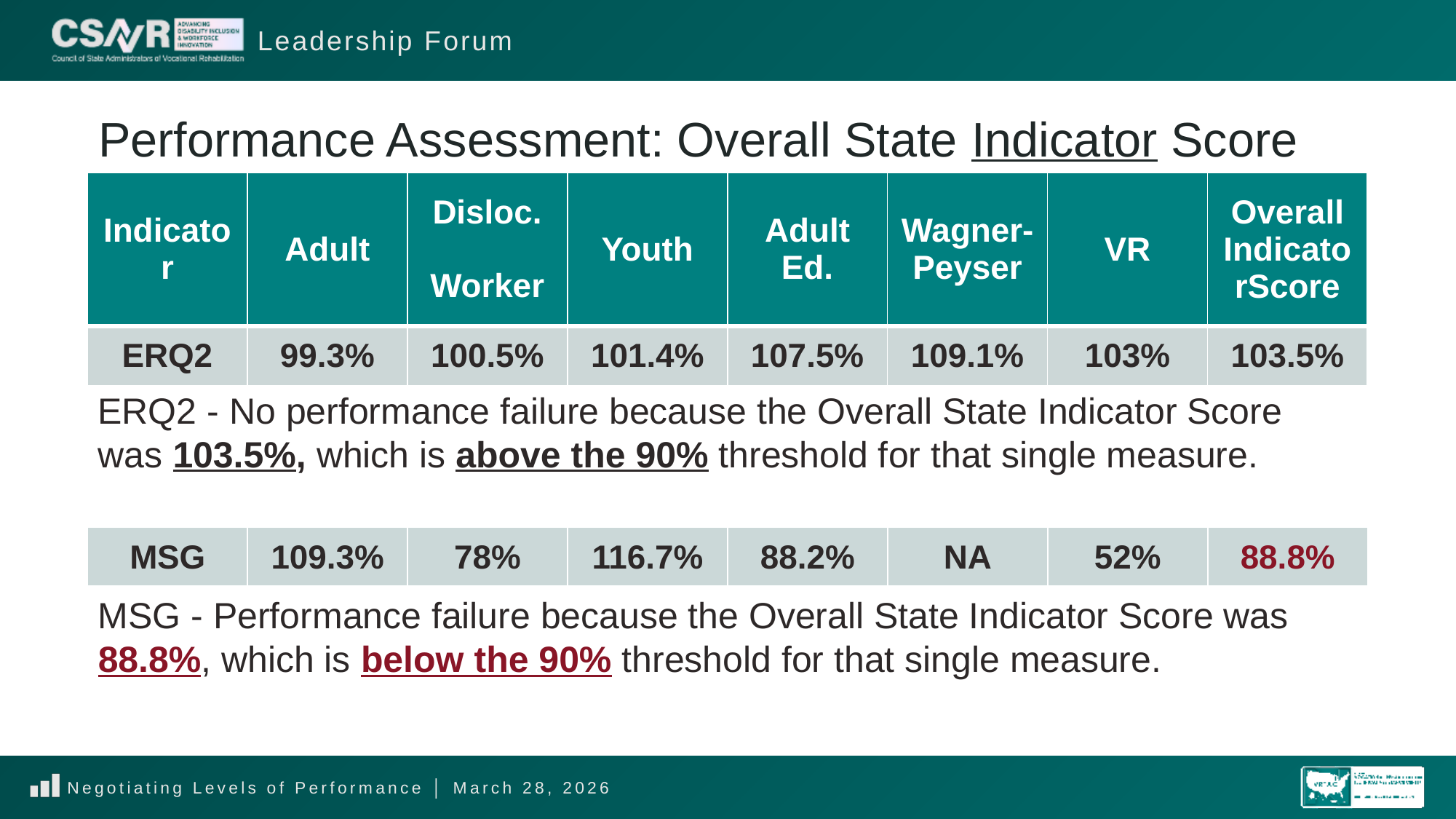

# Performance Assessment: Overall State Indicator Score
| Indicator | Adult | Disloc. Worker | Youth | Adult Ed. | Wagner-Peyser | VR | Overall IndicatorScore |
| --- | --- | --- | --- | --- | --- | --- | --- |
| ERQ2 | 99.3% | 100.5% | 101.4% | 107.5% | 109.1% | 103% | 103.5% |
ERQ2 - No performance failure because the Overall State Indicator Score was 103.5%, which is above the 90% threshold for that single measure.
| MSG | 109.3% | 78% | 116.7% | 88.2% | NA | 52% | 88.8% |
| --- | --- | --- | --- | --- | --- | --- | --- |
MSG - Performance failure because the Overall State Indicator Score was 88.8%, which is below the 90% threshold for that single measure.